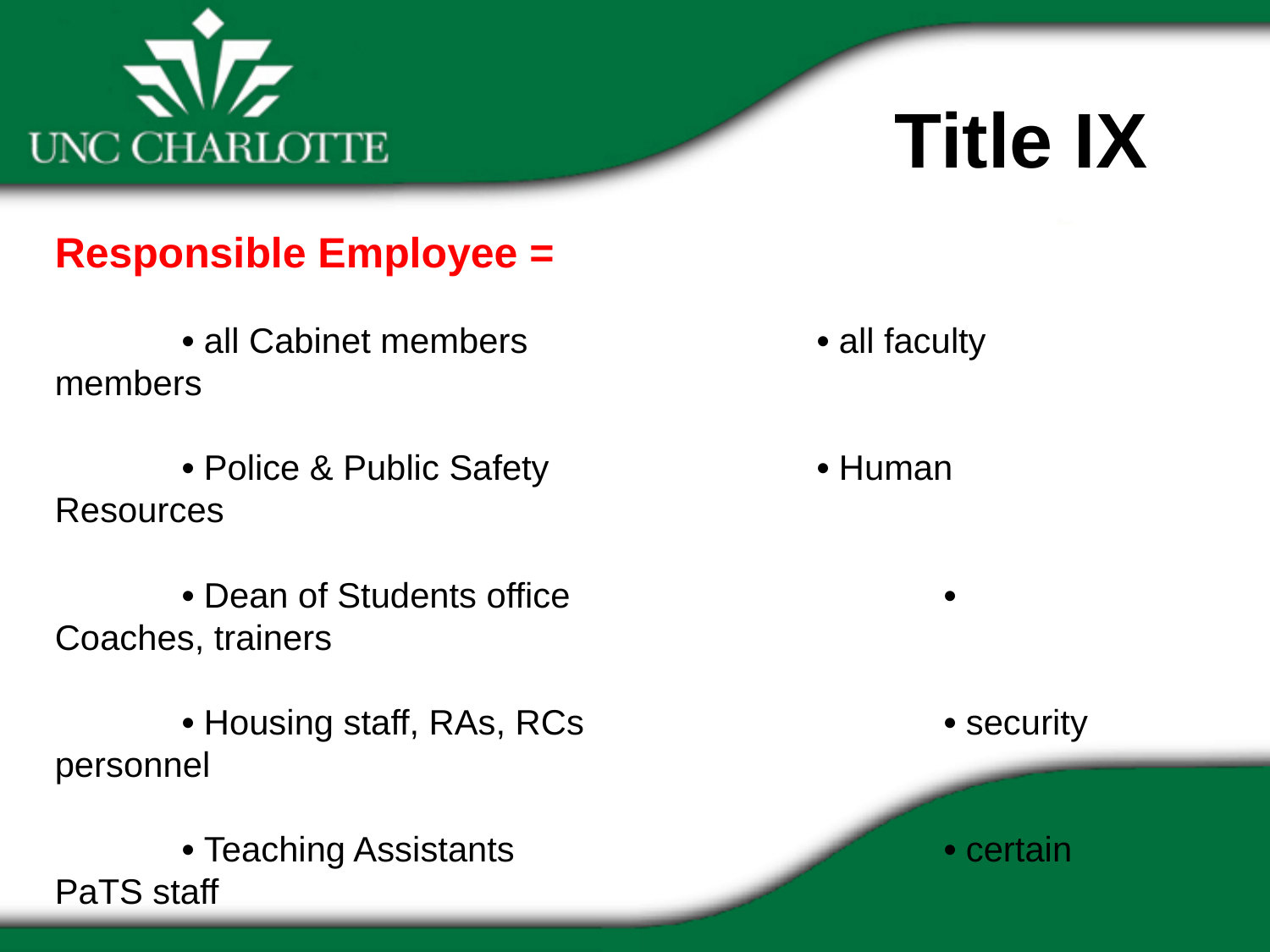

Title IX
# Responsible Employee = • all Cabinet members			• all faculty 	members • Police & Public Safety			• Human Resources • Dean of Students office			• Coaches, trainers • Housing staff, RAs, RCs			• security personnel • Teaching Assistants				• certain PaTS staff • Staff with supervisory responsibilities